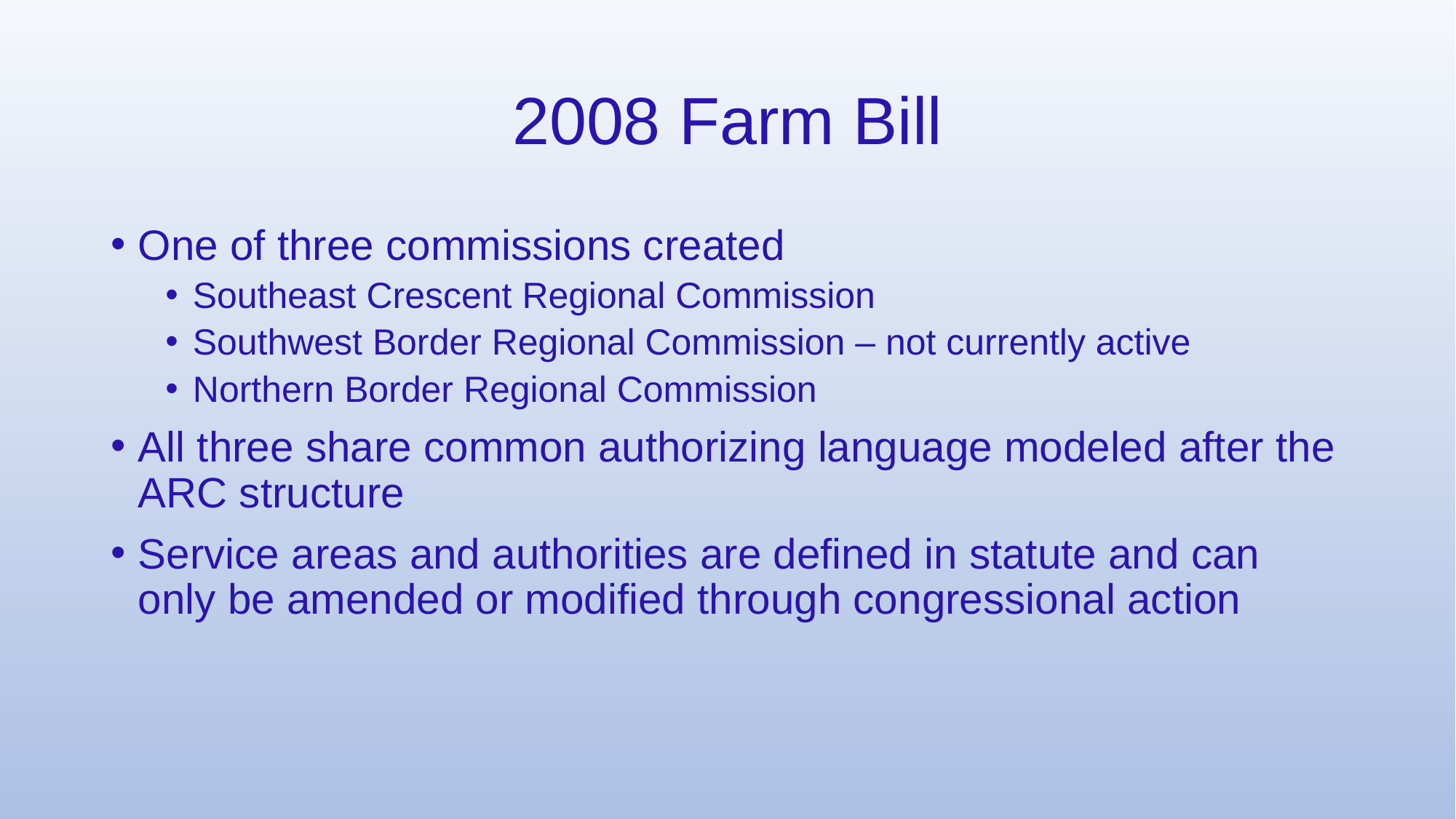

# 2008 Farm Bill
One of three commissions created
Southeast Crescent Regional Commission
Southwest Border Regional Commission – not currently active
Northern Border Regional Commission
All three share common authorizing language modeled after the ARC structure
Service areas and authorities are defined in statute and can only be amended or modified through congressional action